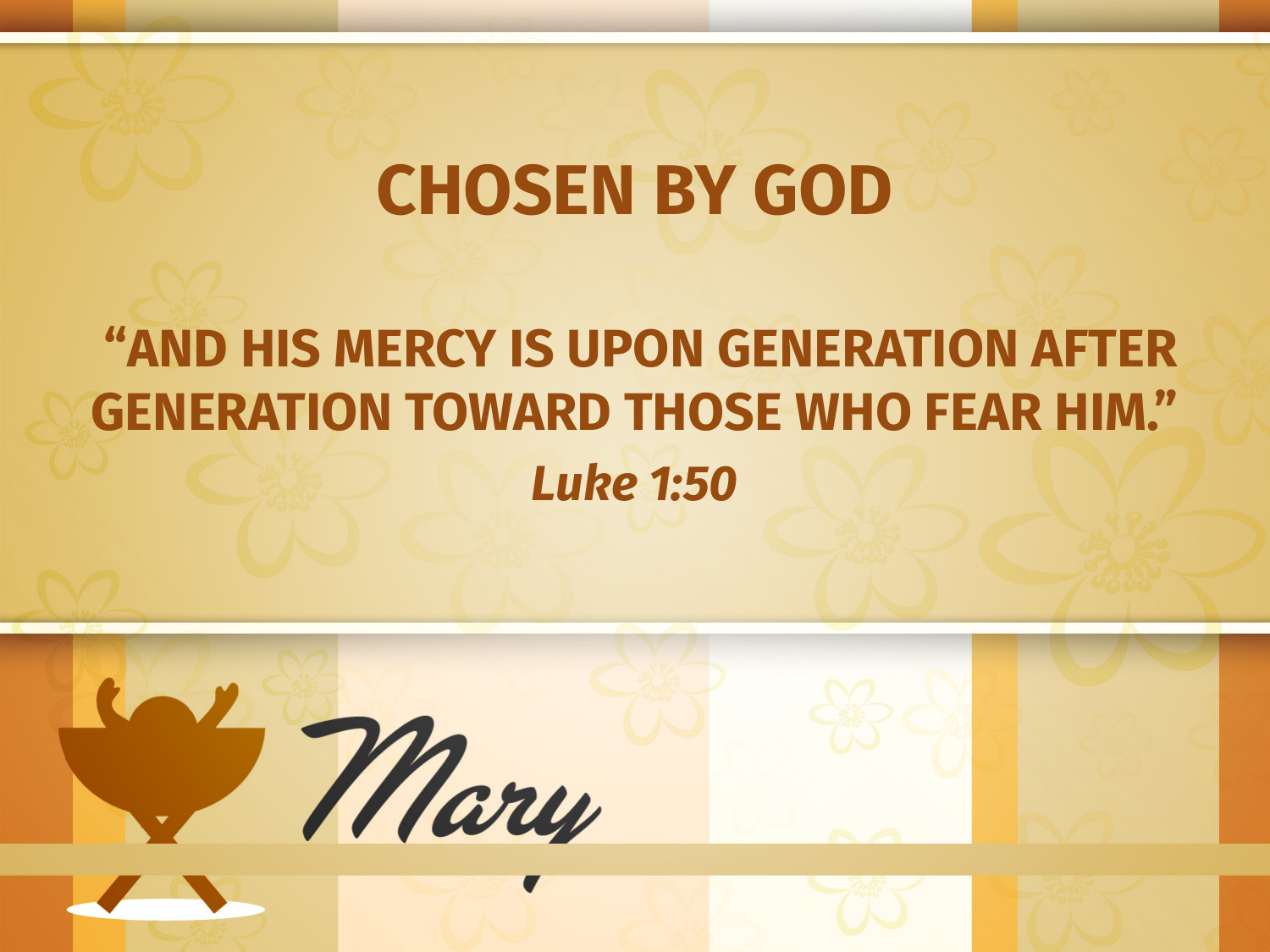

CHOSEN BY GOD

 “AND HIS MERCY IS UPON GENERATION AFTER GENERATION TOWARD THOSE WHO FEAR HIM.”
Luke 1:50